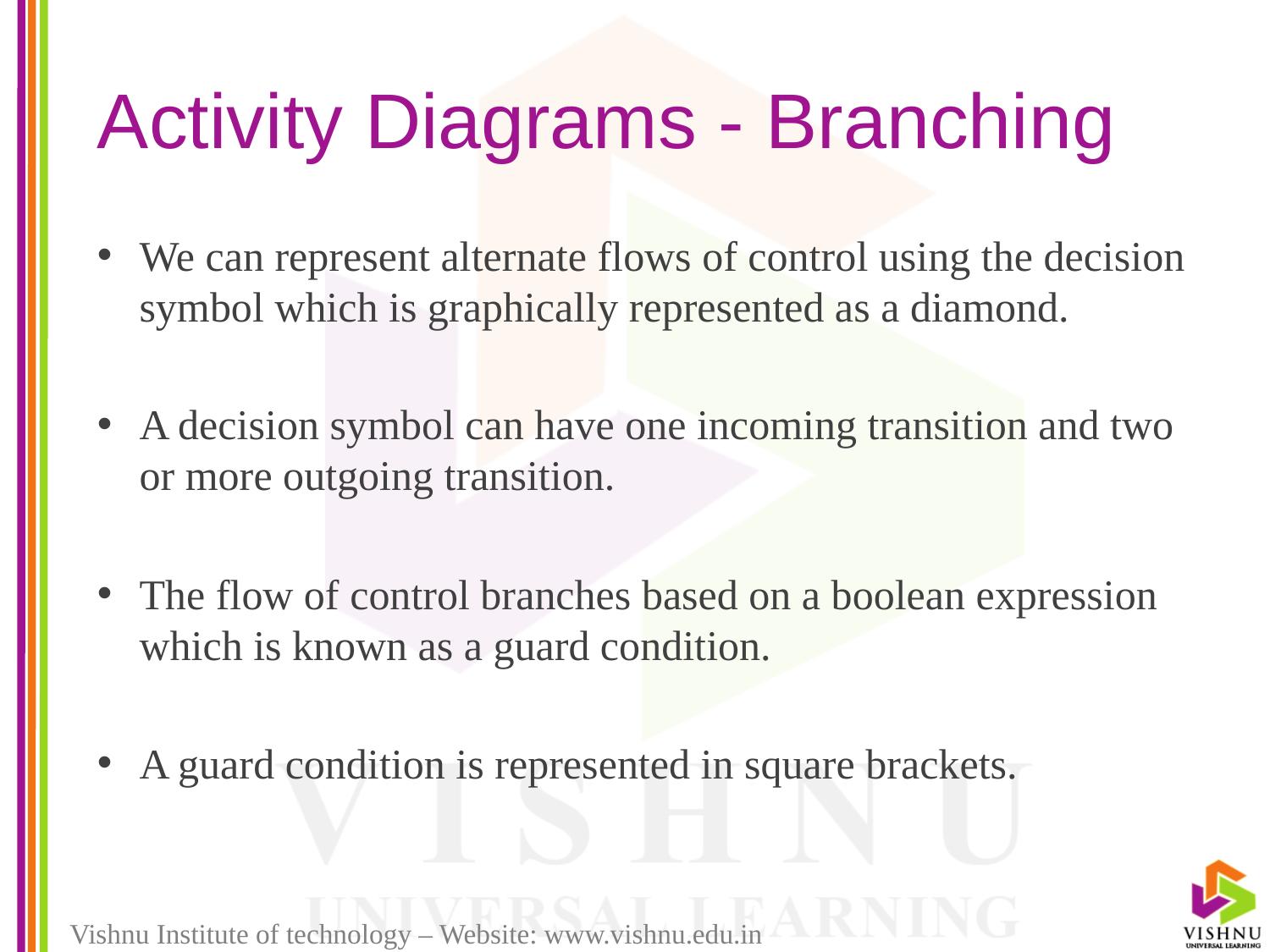

# Activity Diagrams - Branching
We can represent alternate flows of control using the decision symbol which is graphically represented as a diamond.

A decision symbol can have one incoming transition and two or more outgoing transition.

The flow of control branches based on a boolean expression which is known as a guard condition.

A guard condition is represented in square brackets.